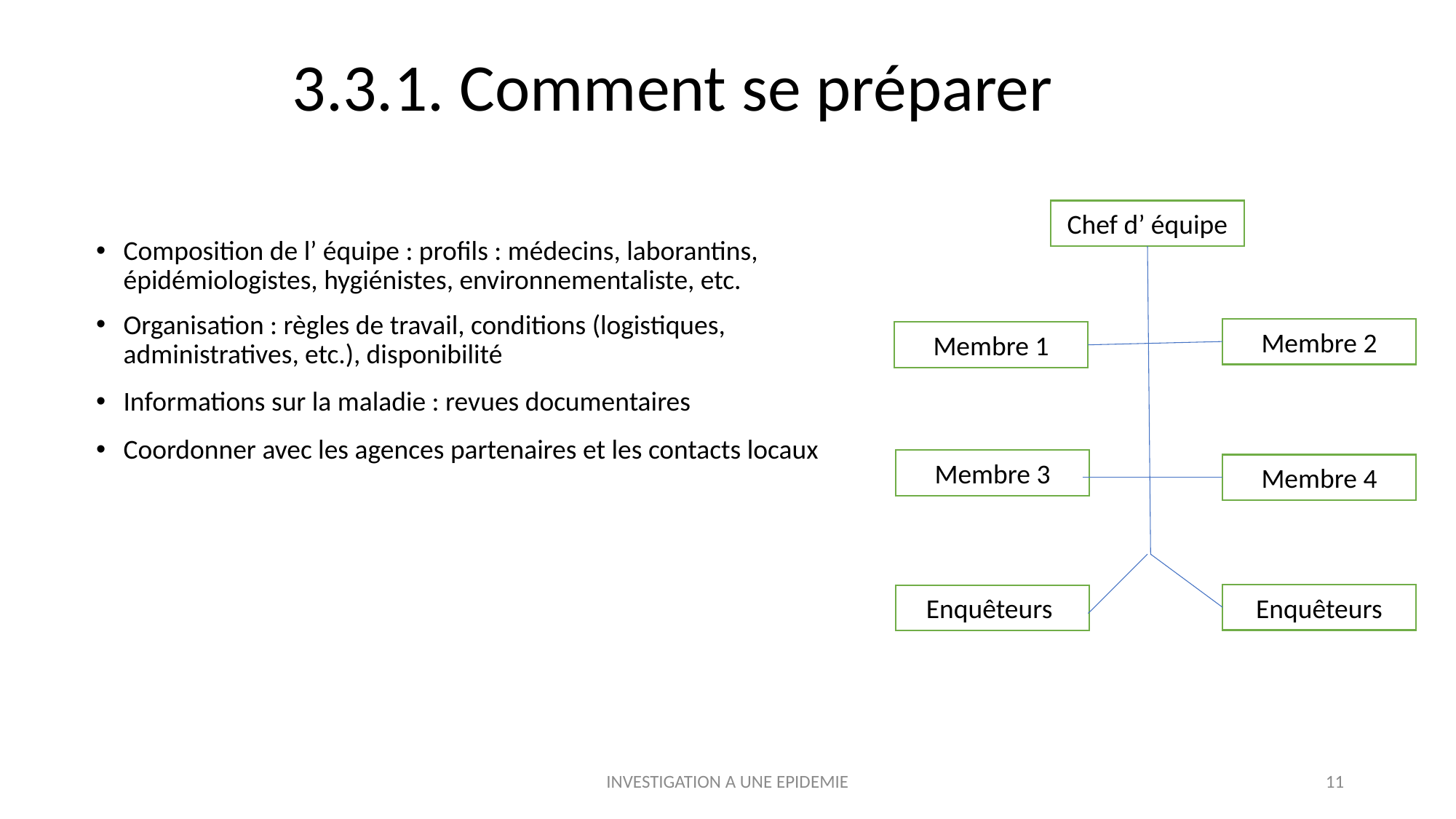

# 3.3.1. Comment se préparer
Chef d’ équipe
Composition de l’ équipe : profils : médecins, laborantins, épidémiologistes, hygiénistes, environnementaliste, etc.
Organisation : règles de travail, conditions (logistiques, administratives, etc.), disponibilité
Informations sur la maladie : revues documentaires
Coordonner avec les agences partenaires et les contacts locaux

Membre 2
Membre 1
Membre 3
Membre 4
Enquêteurs
Enquêteurs
INVESTIGATION A UNE EPIDEMIE
11